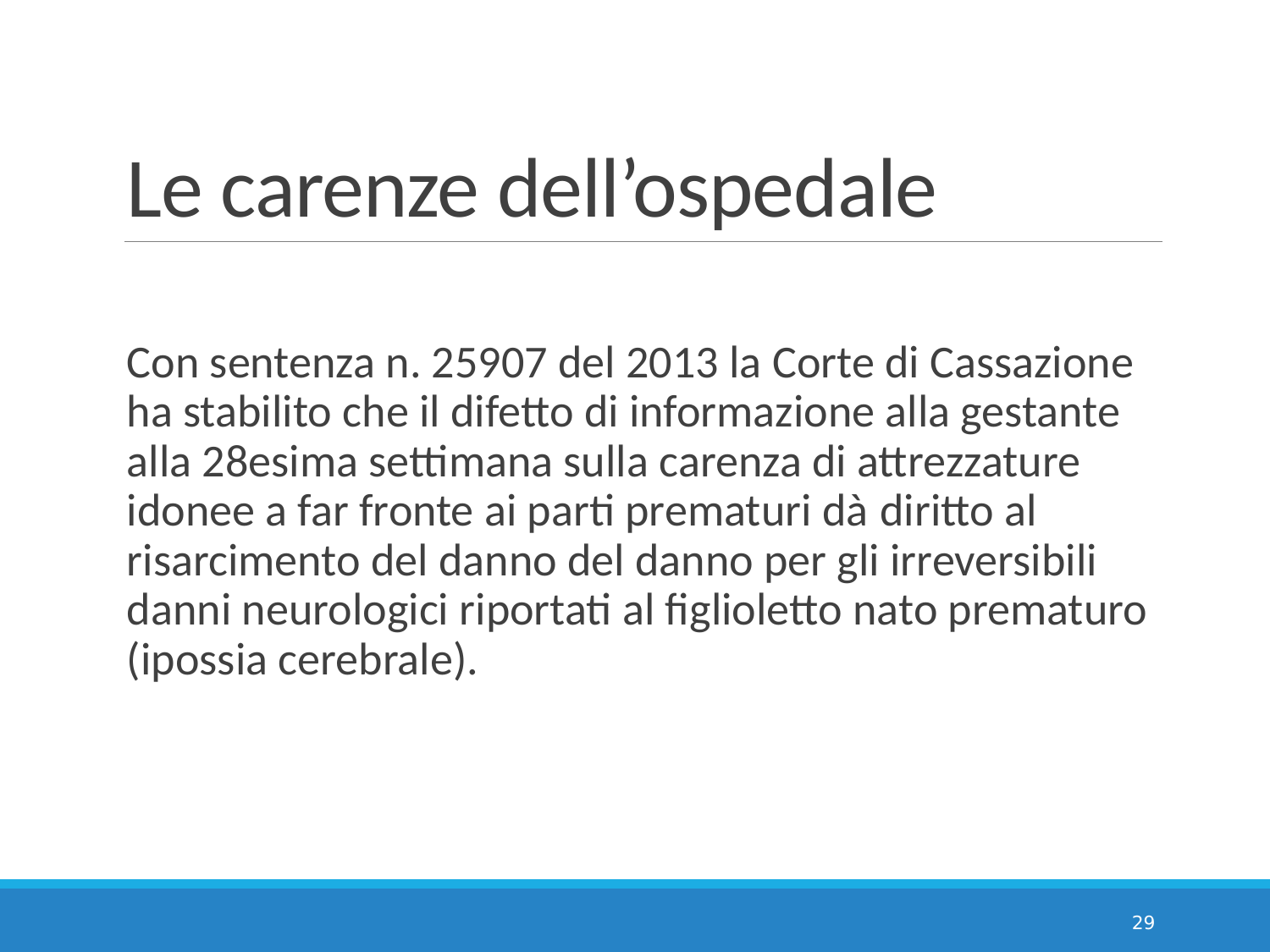

# Le carenze dell’ospedale

Con sentenza n. 25907 del 2013 la Corte di Cassazione ha stabilito che il difetto di informazione alla gestante alla 28esima settimana sulla carenza di attrezzature idonee a far fronte ai parti prematuri dà diritto al risarcimento del danno del danno per gli irreversibili danni neurologici riportati al figlioletto nato prematuro (ipossia cerebrale).
29